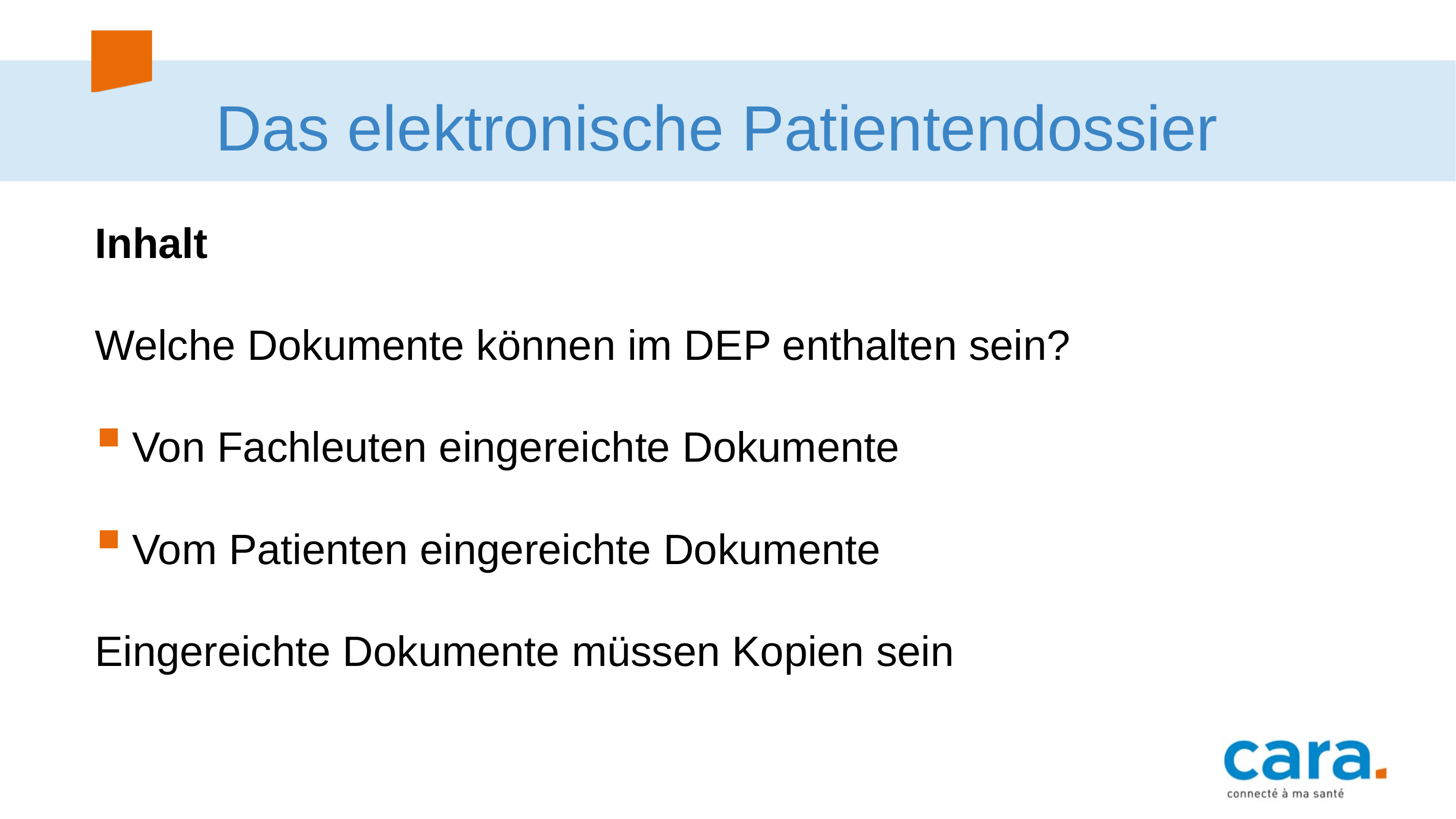

# Das elektronische Patientendossier
Inhalt

Welche Dokumente können im DEP enthalten sein?

Von Fachleuten eingereichte Dokumente

Vom Patienten eingereichte Dokumente

Eingereichte Dokumente müssen Kopien sein